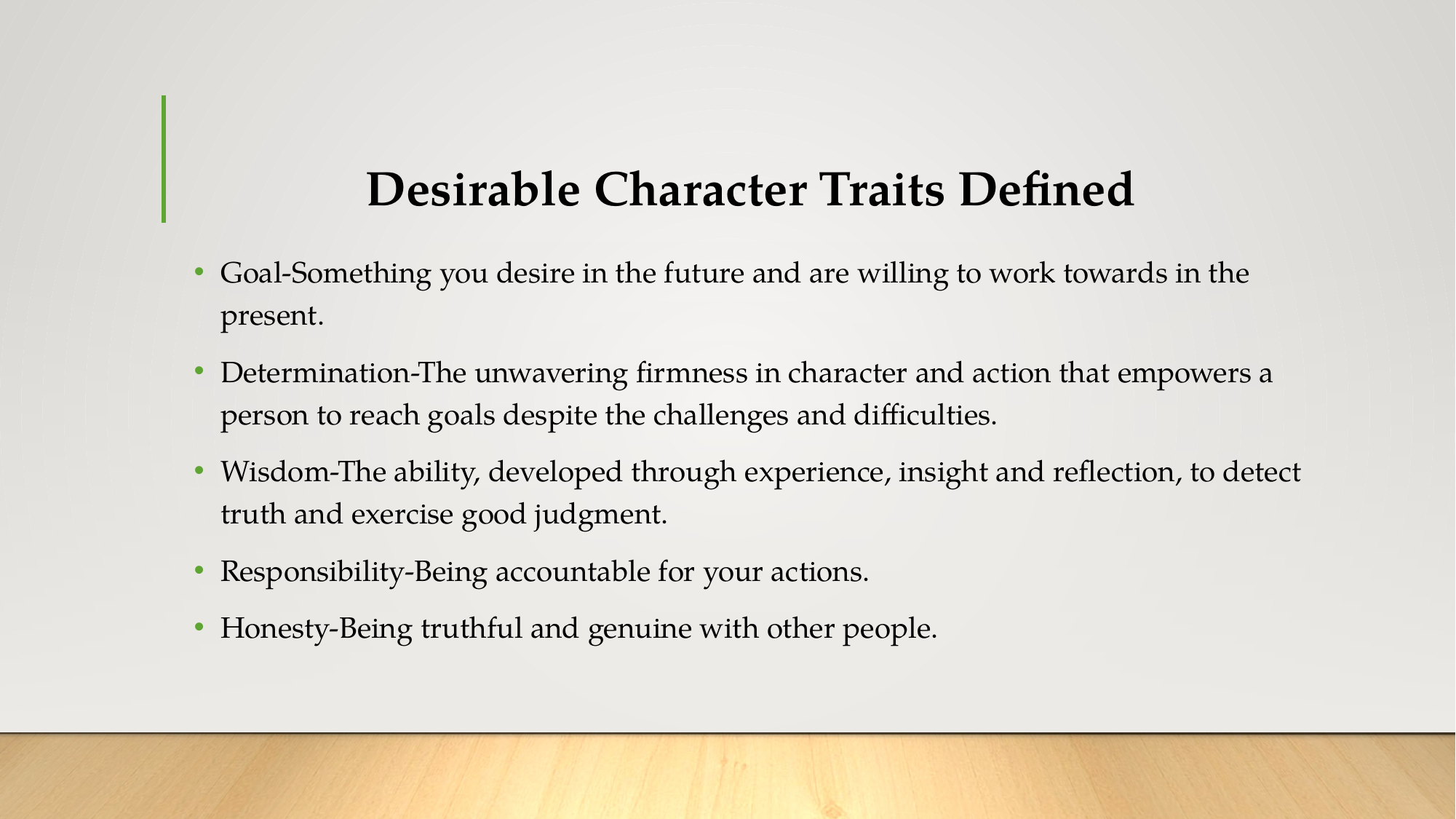

# Desirable Character Traits Defined
Goal-Something you desire in the future and are willing to work towards in the present.
Determination-The unwavering firmness in character and action that empowers a person to reach goals despite the challenges and difficulties.
Wisdom-The ability, developed through experience, insight and reflection, to detect truth and exercise good judgment.
Responsibility-Being accountable for your actions.
Honesty-Being truthful and genuine with other people.